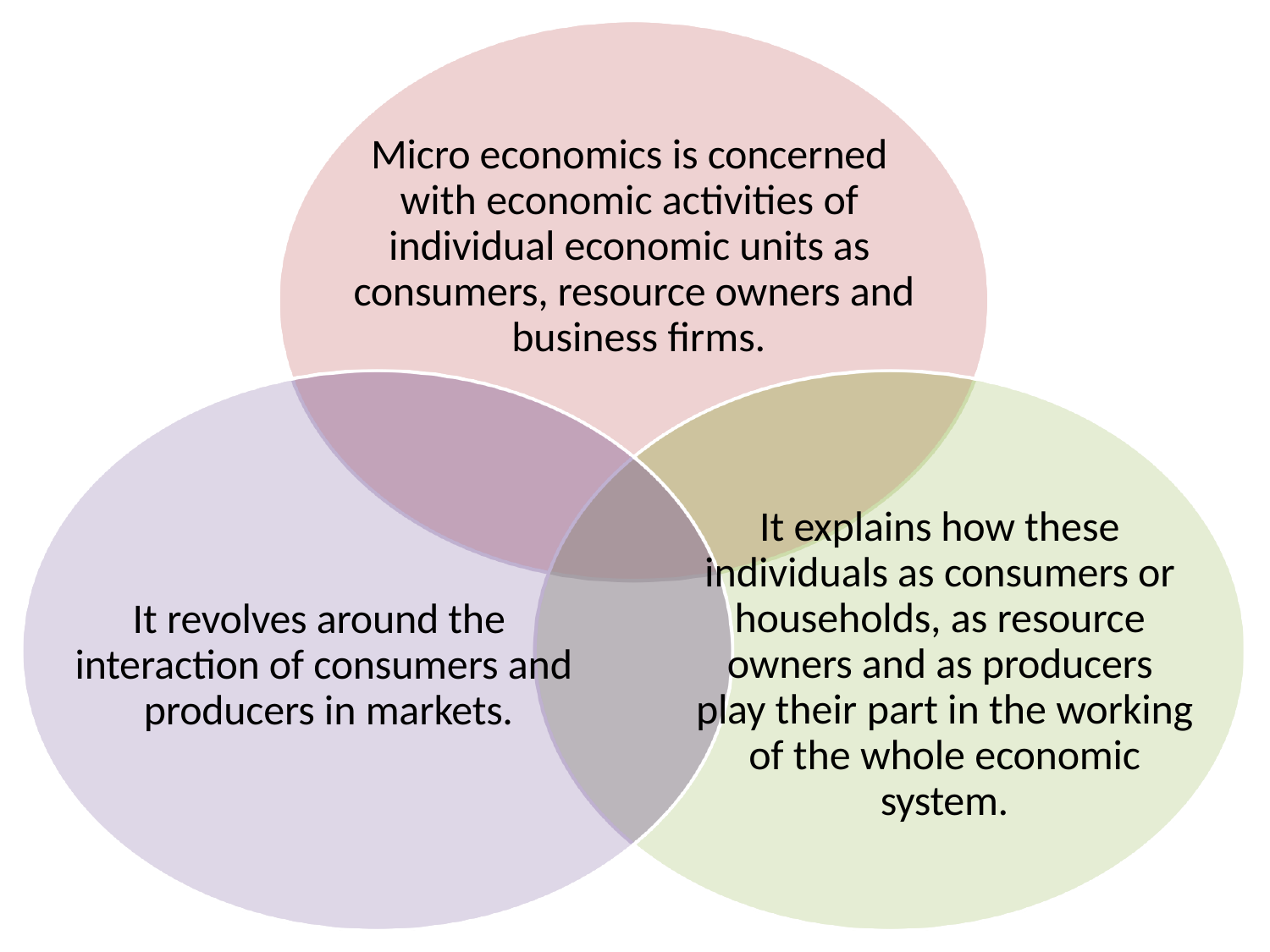

# Micro economics is concerned  with economic activities of  individual economic units as  consumers, resource owners and  business firms.
It explains how these  individuals as consumers or  households, as resource  owners and as producers  play their part in the working  of the whole economic  system.
It revolves around the  interaction of consumers and  producers in markets.